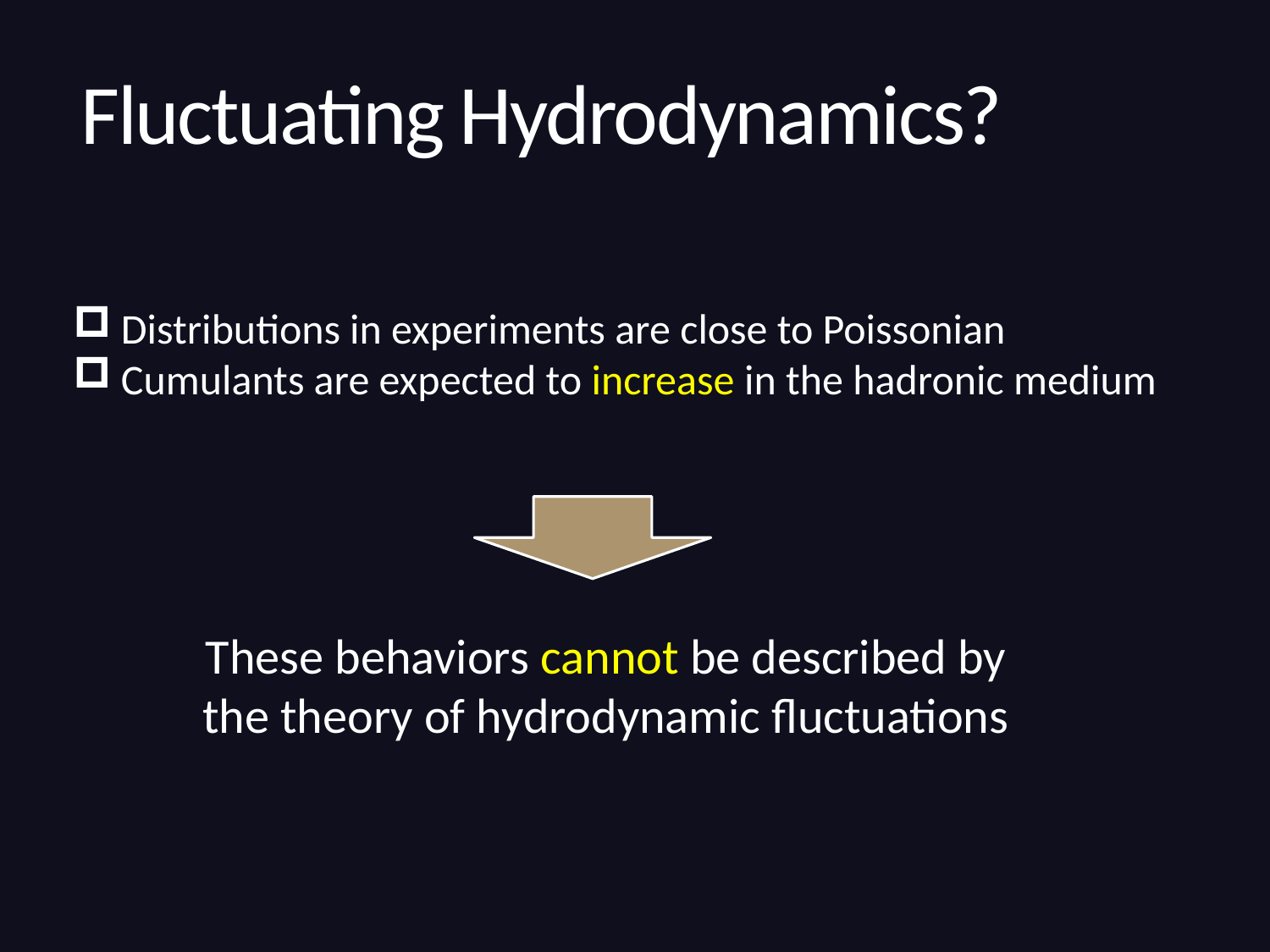

# Fluctuating Hydrodynamics?
Distributions in experiments are close to Poissonian
Cumulants are expected to increase in the hadronic medium

These behaviors cannot be described by
the theory of hydrodynamic fluctuations